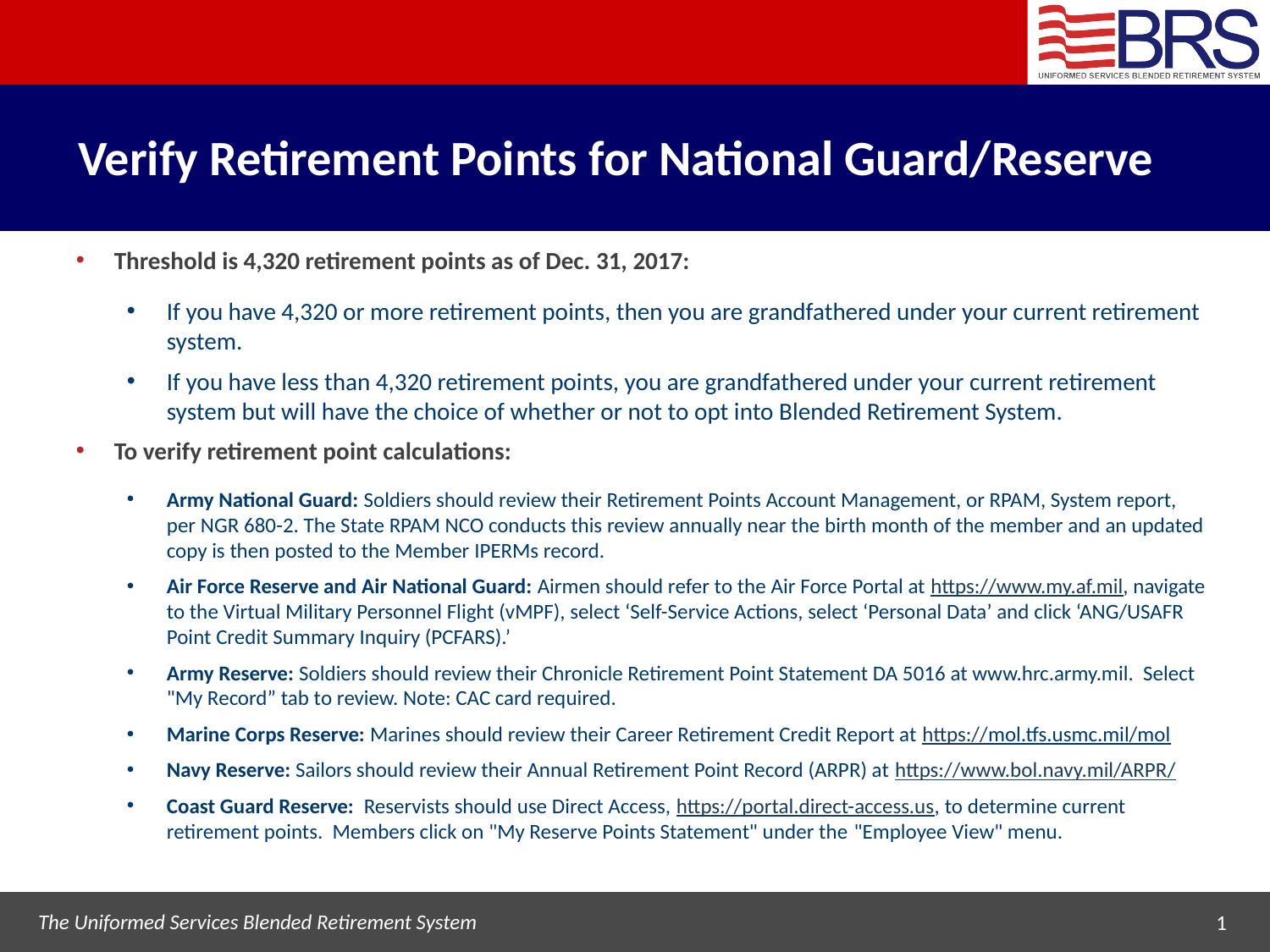

Verify Retirement Points for National Guard/Reserve

Threshold is 4,320 retirement points as of Dec. 31, 2017:
If you have 4,320 or more retirement points, then you are grandfathered under your current retirement system.
If you have less than 4,320 retirement points, you are grandfathered under your current retirement system but will have the choice of whether or not to opt into Blended Retirement System.
To verify retirement point calculations:
Army National Guard: Soldiers should review their Retirement Points Account Management, or RPAM, System report, per NGR 680-2. The State RPAM NCO conducts this review annually near the birth month of the member and an updated copy is then posted to the Member IPERMs record.
Air Force Reserve and Air National Guard: Airmen should refer to the Air Force Portal at https://www.my.af.mil, navigate to the Virtual Military Personnel Flight (vMPF), select ‘Self-Service Actions, select ‘Personal Data’ and click ‘ANG/USAFR Point Credit Summary Inquiry (PCFARS).’
Army Reserve: Soldiers should review their Chronicle Retirement Point Statement DA 5016 at www.hrc.army.mil.  Select "My Record” tab to review. Note: CAC card required.
Marine Corps Reserve: Marines should review their Career Retirement Credit Report at https://mol.tfs.usmc.mil/mol
Navy Reserve: Sailors should review their Annual Retirement Point Record (ARPR) at https://www.bol.navy.mil/ARPR/
Coast Guard Reserve:  Reservists should use Direct Access, https://portal.direct-access.us, to determine current retirement points.  Members click on "My Reserve Points Statement" under the "Employee View" menu.